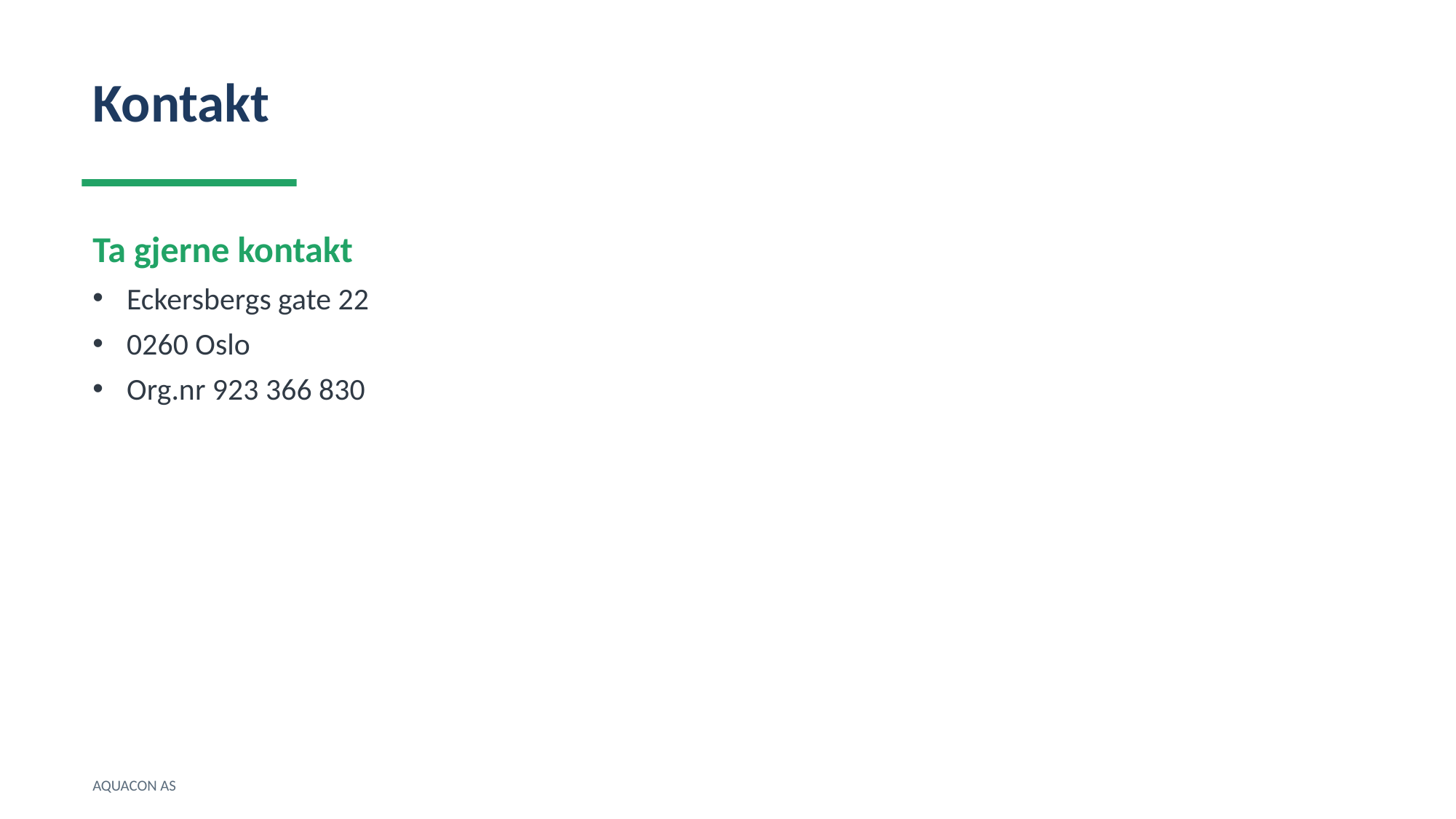

Kontakt

Ta gjerne kontakt
Eckersbergs gate 22
0260 Oslo
Org.nr 923 366 830
AQUACON AS